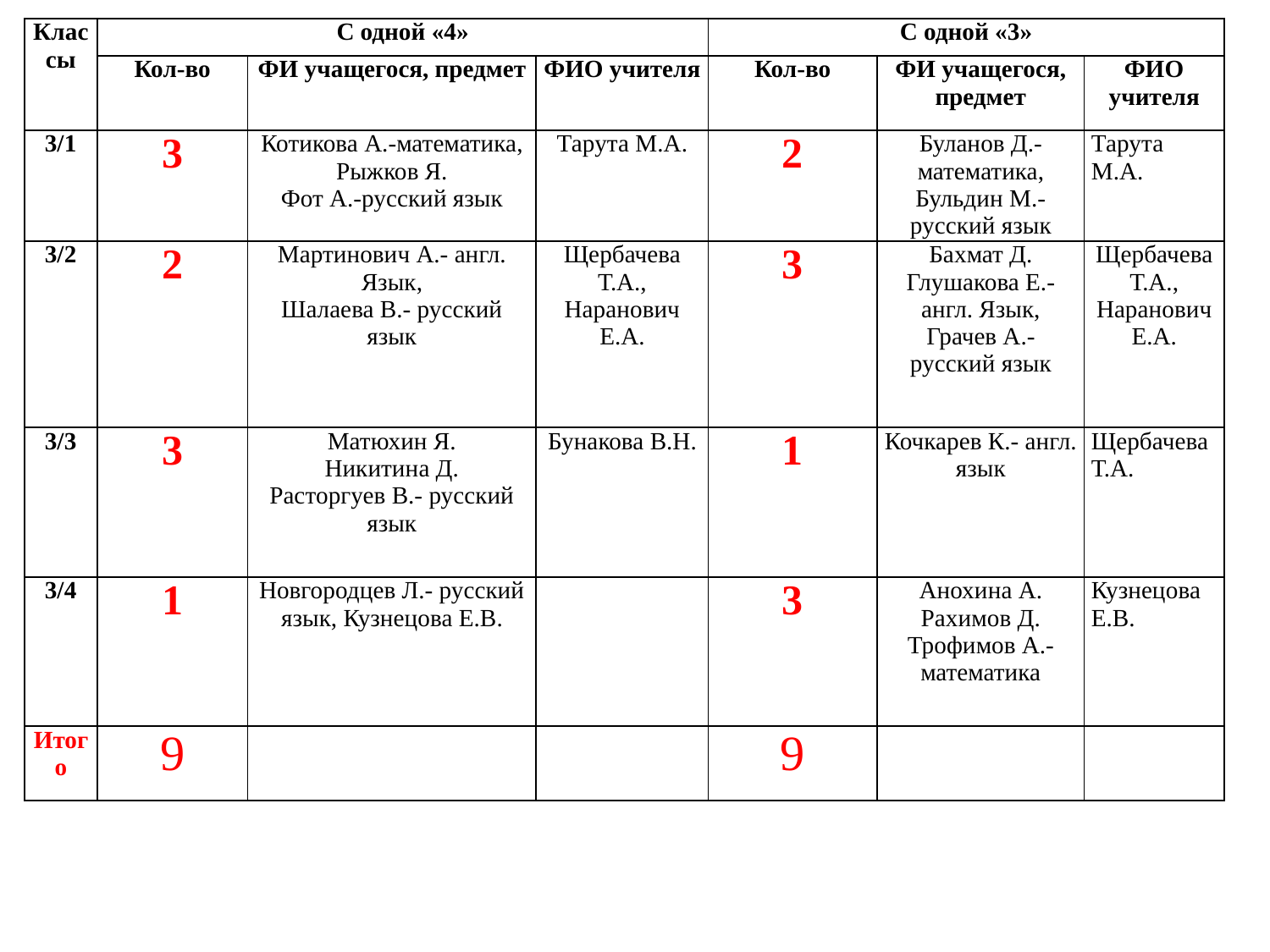

| Классы | С одной «4» |  |  | С одной «3» |  |  |
| --- | --- | --- | --- | --- | --- | --- |
|  | Кол-во | ФИ учащегося, предмет | ФИО учителя | Кол-во | ФИ учащегося, предмет | ФИО учителя |
| 3/1 | 3 | Котикова А.-математика, Рыжков Я. Фот А.-русский язык | Тарута М.А. | 2 | Буланов Д.- математика, Бульдин М.- русский язык | Тарута М.А. |
| 3/2 | 2 | Мартинович А.- англ. Язык, Шалаева В.- русский язык | Щербачева Т.А., Наранович Е.А. | 3 | Бахмат Д. Глушакова Е.- англ. Язык, Грачев А.- русский язык | Щербачева Т.А., Наранович Е.А. |
| 3/3 | 3 | Матюхин Я. Никитина Д. Расторгуев В.- русский язык | Бунакова В.Н. | 1 | Кочкарев К.- англ. язык | Щербачева Т.А. |
| 3/4 | 1 | Новгородцев Л.- русский язык, Кузнецова Е.В. |  | 3 | Анохина А. Рахимов Д. Трофимов А.- математика | Кузнецова Е.В. |
| Итого | 9 |  |  | 9 |  |  |